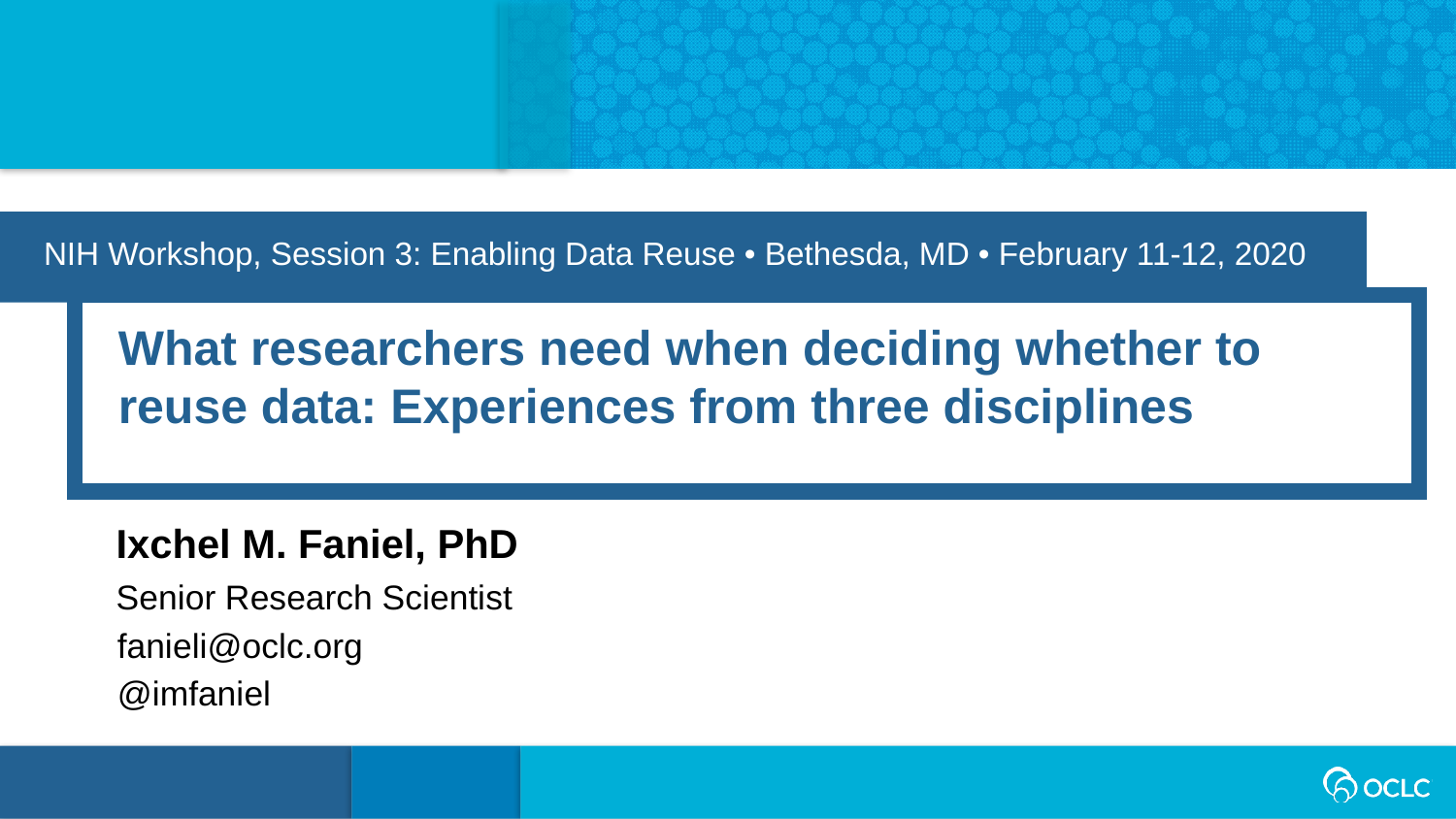

NIH Workshop, Session 3: Enabling Data Reuse • Bethesda, MD • February 11-12, 2020
What researchers need when deciding whether to reuse data: Experiences from three disciplines
Ixchel M. Faniel, PhD
Senior Research Scientist
fanieli@oclc.org
@imfaniel